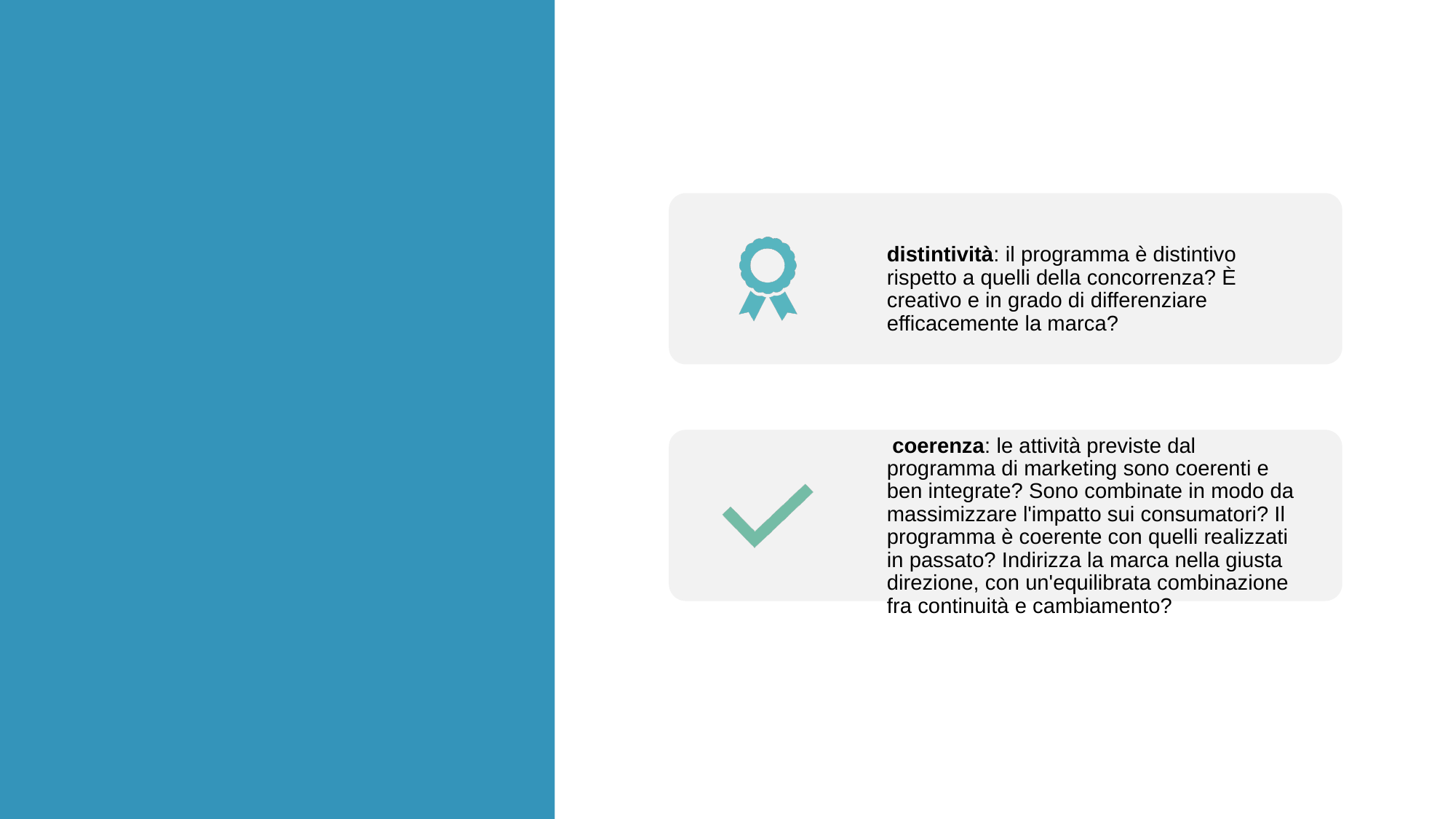

distintività: il programma è distintivo rispetto a quelli della concorrenza? È creativo e in grado di differenziare efficacemente la marca?
﻿﻿ coerenza: le attività previste dal programma di marketing sono coerenti e ben integrate? Sono combinate in modo da massimizzare l'impatto sui consumatori? Il programma è coerente con quelli realizzati in passato? Indirizza la marca nella giusta direzione, con un'equilibrata combinazione fra continuità e cambiamento?